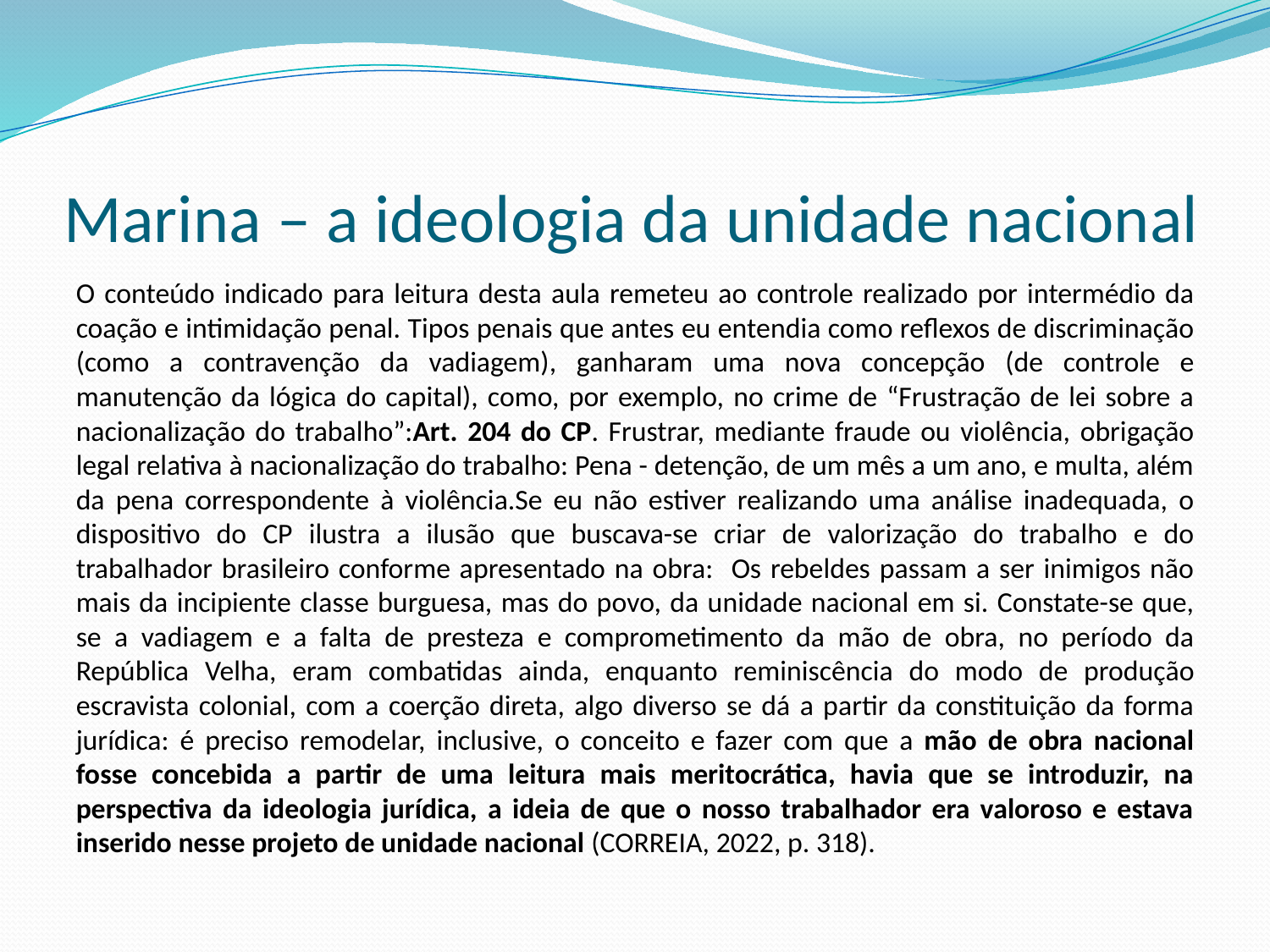

# Marina – a ideologia da unidade nacional
O conteúdo indicado para leitura desta aula remeteu ao controle realizado por intermédio da coação e intimidação penal. Tipos penais que antes eu entendia como reflexos de discriminação (como a contravenção da vadiagem), ganharam uma nova concepção (de controle e manutenção da lógica do capital), como, por exemplo, no crime de “Frustração de lei sobre a nacionalização do trabalho”:Art. 204 do CP. Frustrar, mediante fraude ou violência, obrigação legal relativa à nacionalização do trabalho: Pena - detenção, de um mês a um ano, e multa, além da pena correspondente à violência.Se eu não estiver realizando uma análise inadequada, o dispositivo do CP ilustra a ilusão que buscava-se criar de valorização do trabalho e do trabalhador brasileiro conforme apresentado na obra:  Os rebeldes passam a ser inimigos não mais da incipiente classe burguesa, mas do povo, da unidade nacional em si. Constate-se que, se a vadiagem e a falta de presteza e comprometimento da mão de obra, no período da República Velha, eram combatidas ainda, enquanto reminiscência do modo de produção escravista colonial, com a coerção direta, algo diverso se dá a partir da constituição da forma jurídica: é preciso remodelar, inclusive, o conceito e fazer com que a mão de obra nacional fosse concebida a partir de uma leitura mais meritocrática, havia que se introduzir, na perspectiva da ideologia jurídica, a ideia de que o nosso trabalhador era valoroso e estava inserido nesse projeto de unidade nacional (CORREIA, 2022, p. 318).